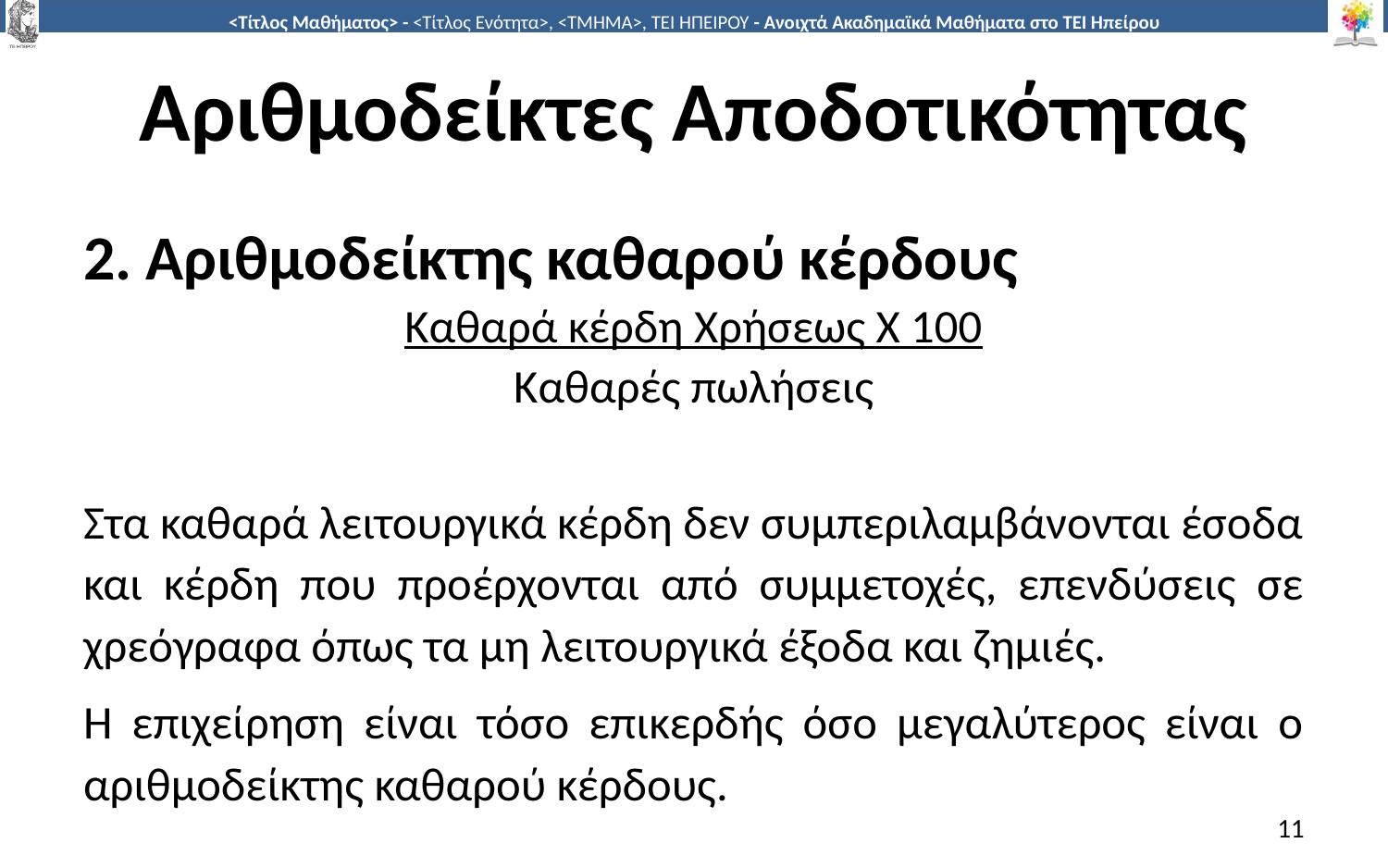

# Αριθμοδείκτες Αποδοτικότητας
2. Αριθμοδείκτης καθαρού κέρδους
Καθαρά κέρδη Χρήσεως Χ 100
Καθαρές πωλήσεις

Στα καθαρά λειτουργικά κέρδη δεν συμπεριλαμβάνονται έσοδα και κέρδη που προέρχονται από συμμετοχές, επενδύσεις σε χρεόγραφα όπως τα μη λειτουργικά έξοδα και ζημιές.
Η επιχείρηση είναι τόσο επικερδής όσο μεγαλύτερος είναι ο αριθμοδείκτης καθαρού κέρδους.

11